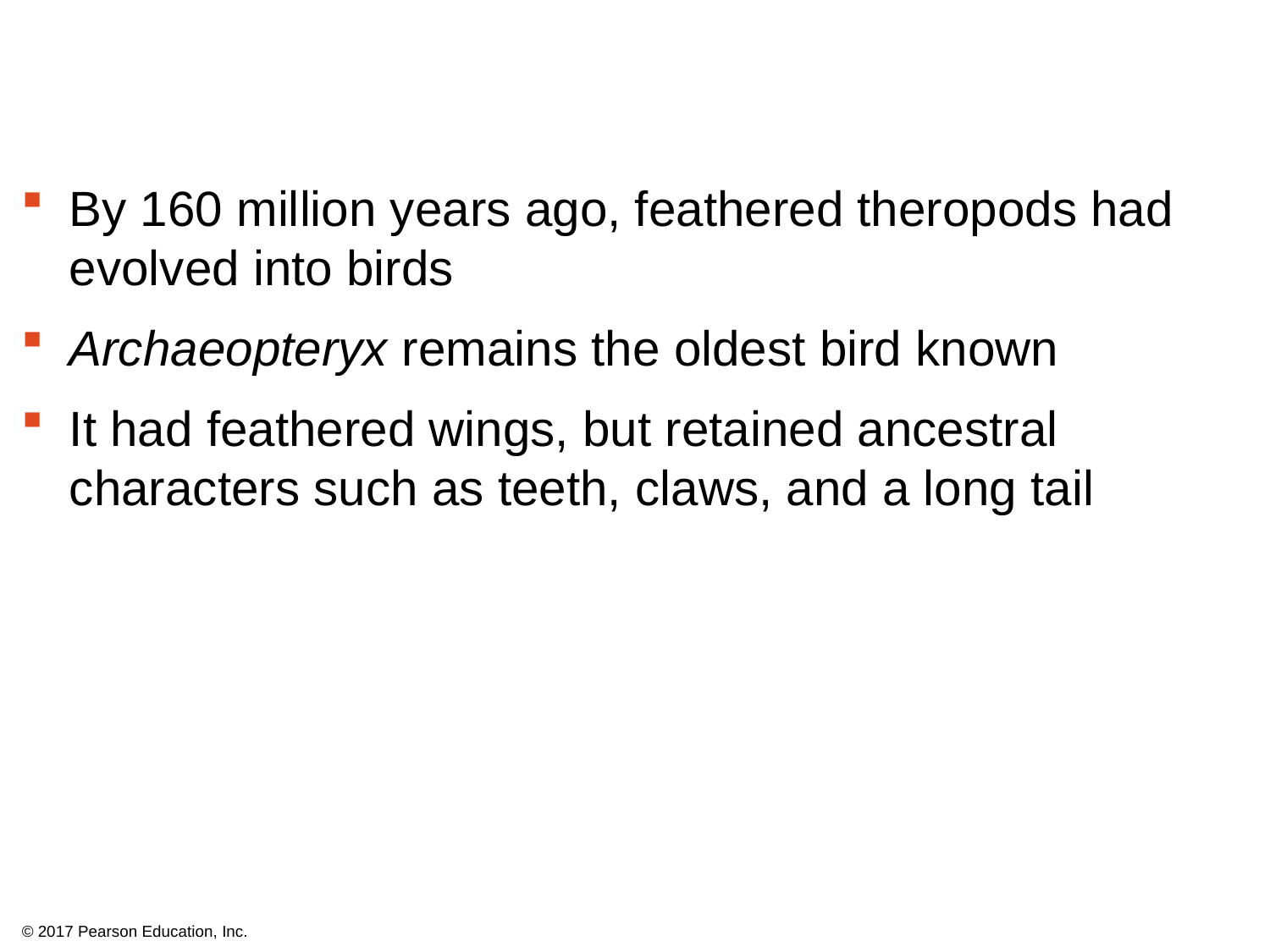

By 160 million years ago, feathered theropods had evolved into birds
Archaeopteryx remains the oldest bird known
It had feathered wings, but retained ancestral characters such as teeth, claws, and a long tail
© 2017 Pearson Education, Inc.